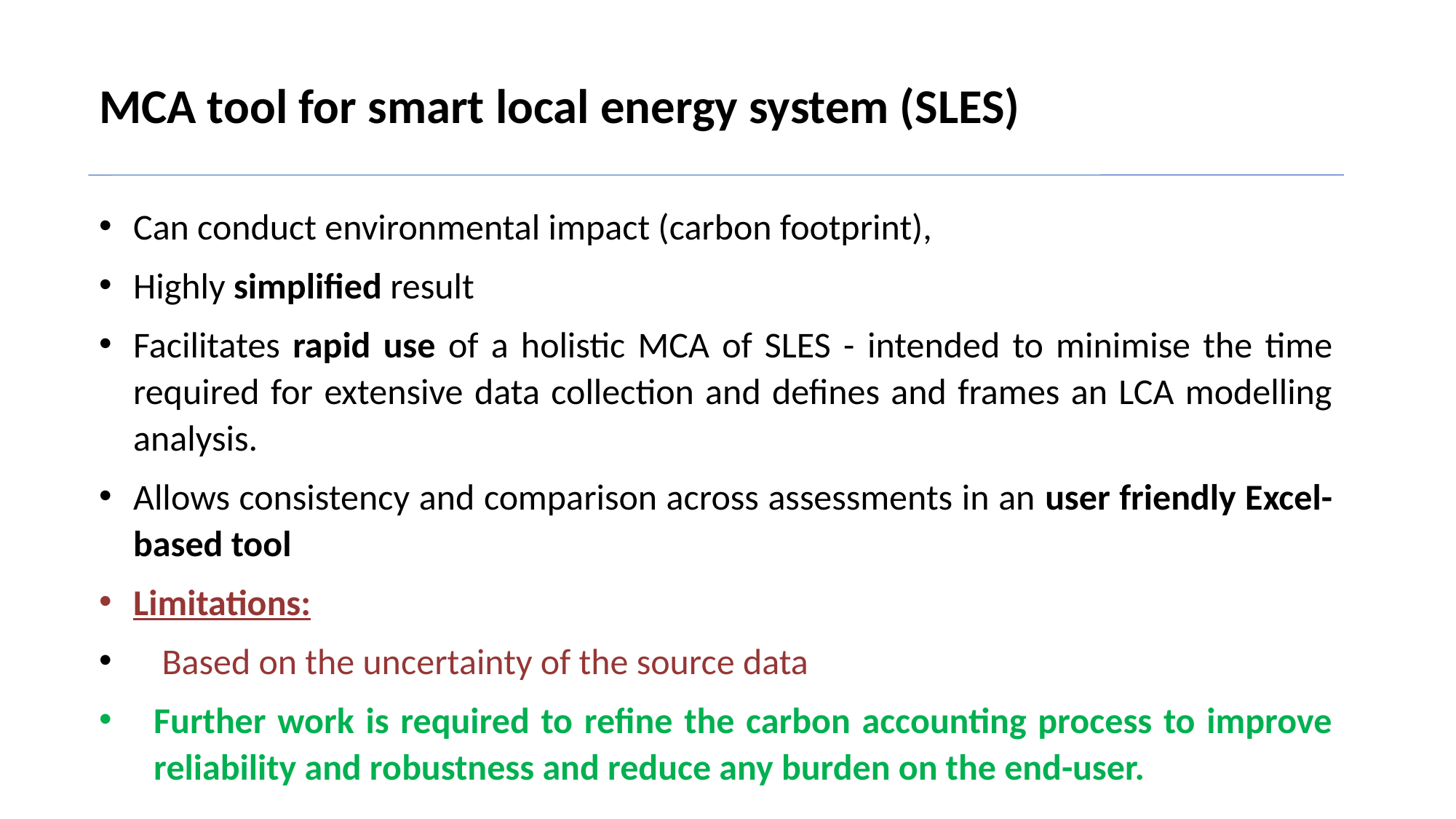

MCA tool for smart local energy system (SLES)

Can conduct environmental impact (carbon footprint),
Highly simplified result
Facilitates rapid use of a holistic MCA of SLES - intended to minimise the time required for extensive data collection and defines and frames an LCA modelling analysis.
Allows consistency and comparison across assessments in an user friendly Excel-based tool
Limitations:
 Based on the uncertainty of the source data
Further work is required to refine the carbon accounting process to improve reliability and robustness and reduce any burden on the end-user.